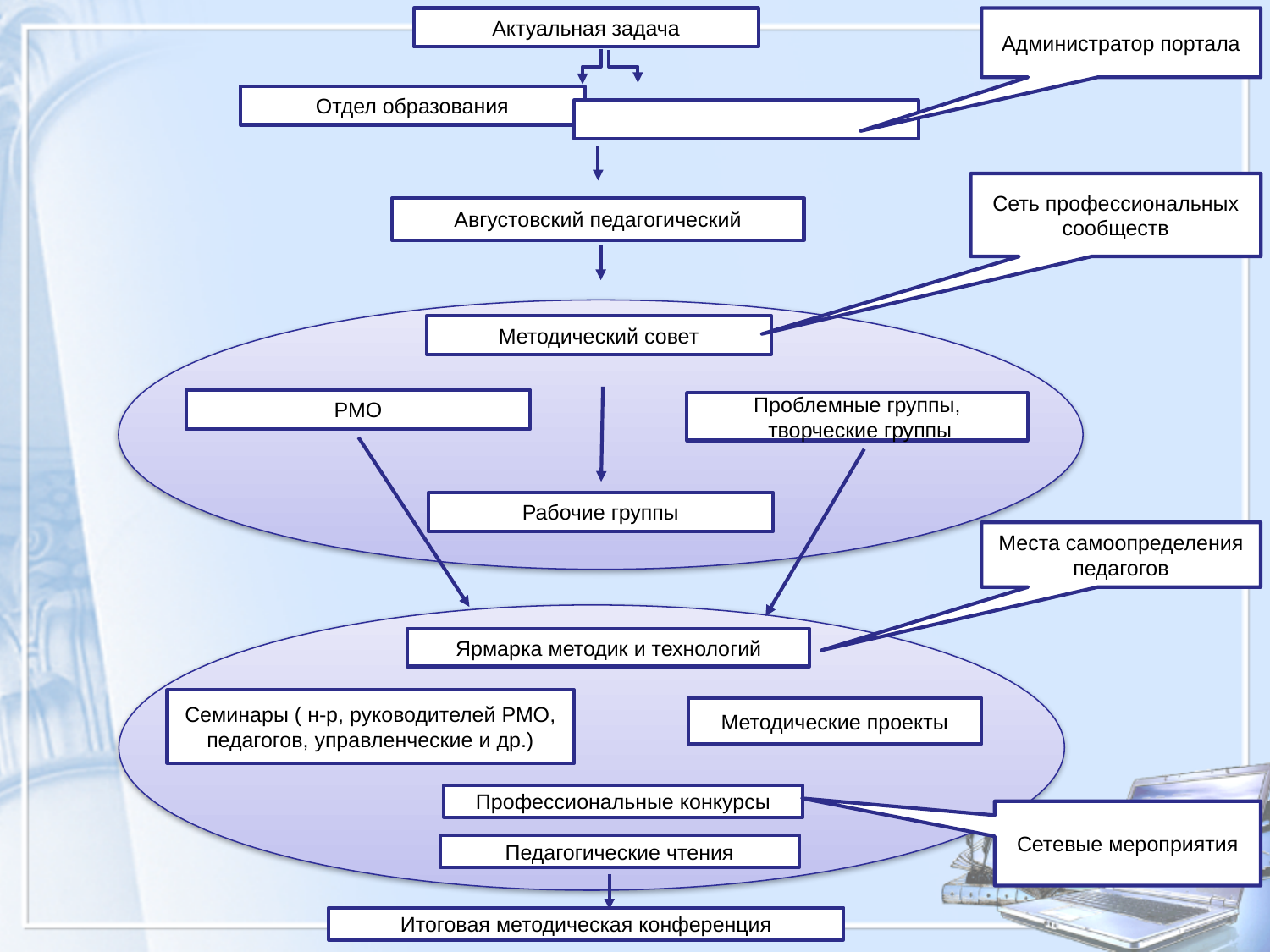

Администратор портала
Актуальная задача
Отдел образования

Сеть профессиональных сообществ
Августовский педагогический

Методический совет
РМО
Проблемные группы,
 творческие группы
Рабочие группы
Места самоопределения педагогов

Ярмарка методик и технологий
Семинары ( н-р, руководителей РМО, педагогов, управленческие и др.)
Методические проекты
Профессиональные конкурсы
Сетевые мероприятия
Педагогические чтения
Итоговая методическая конференция